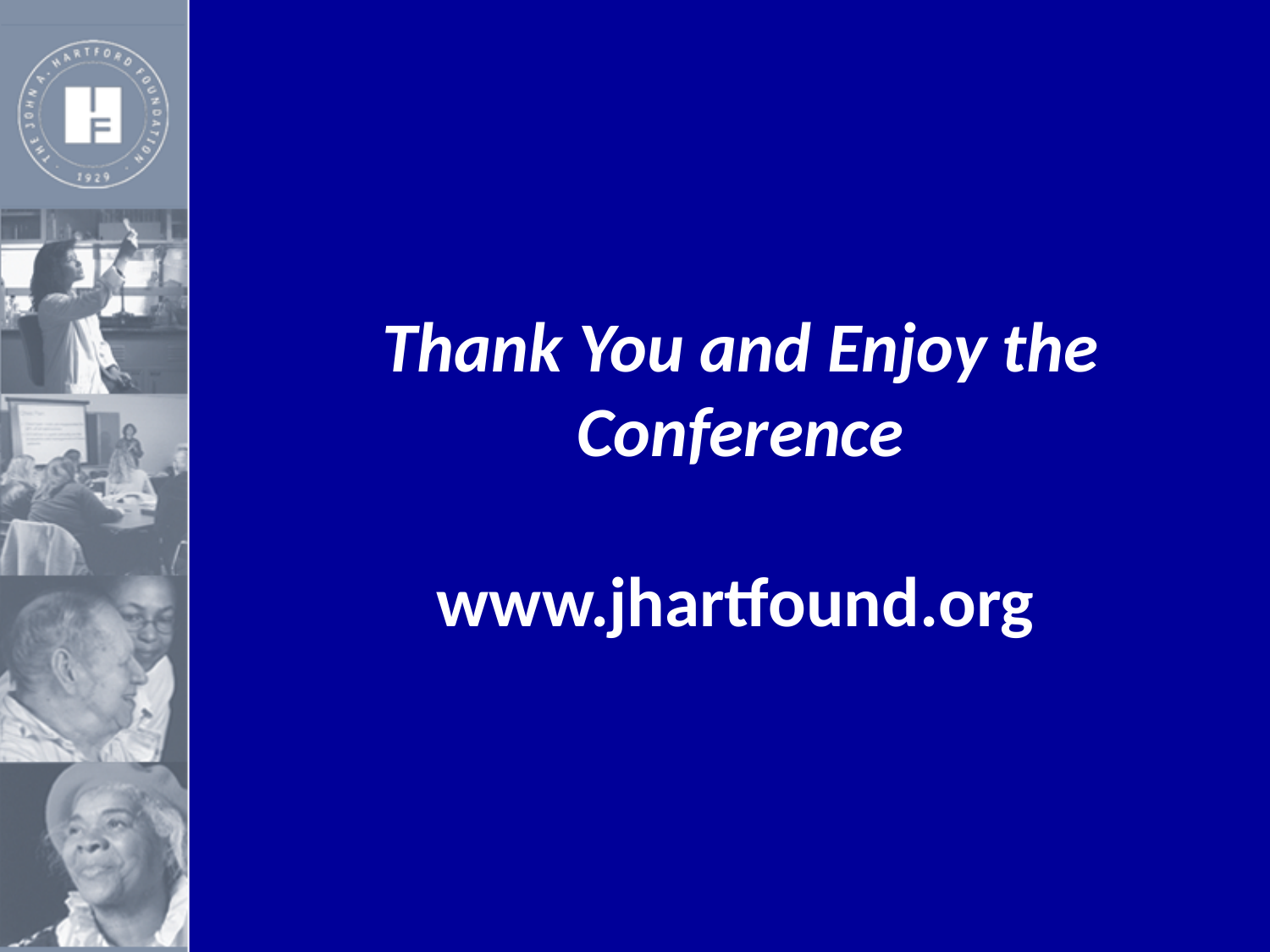

# Thank You and Enjoy the Conference
www.jhartfound.org